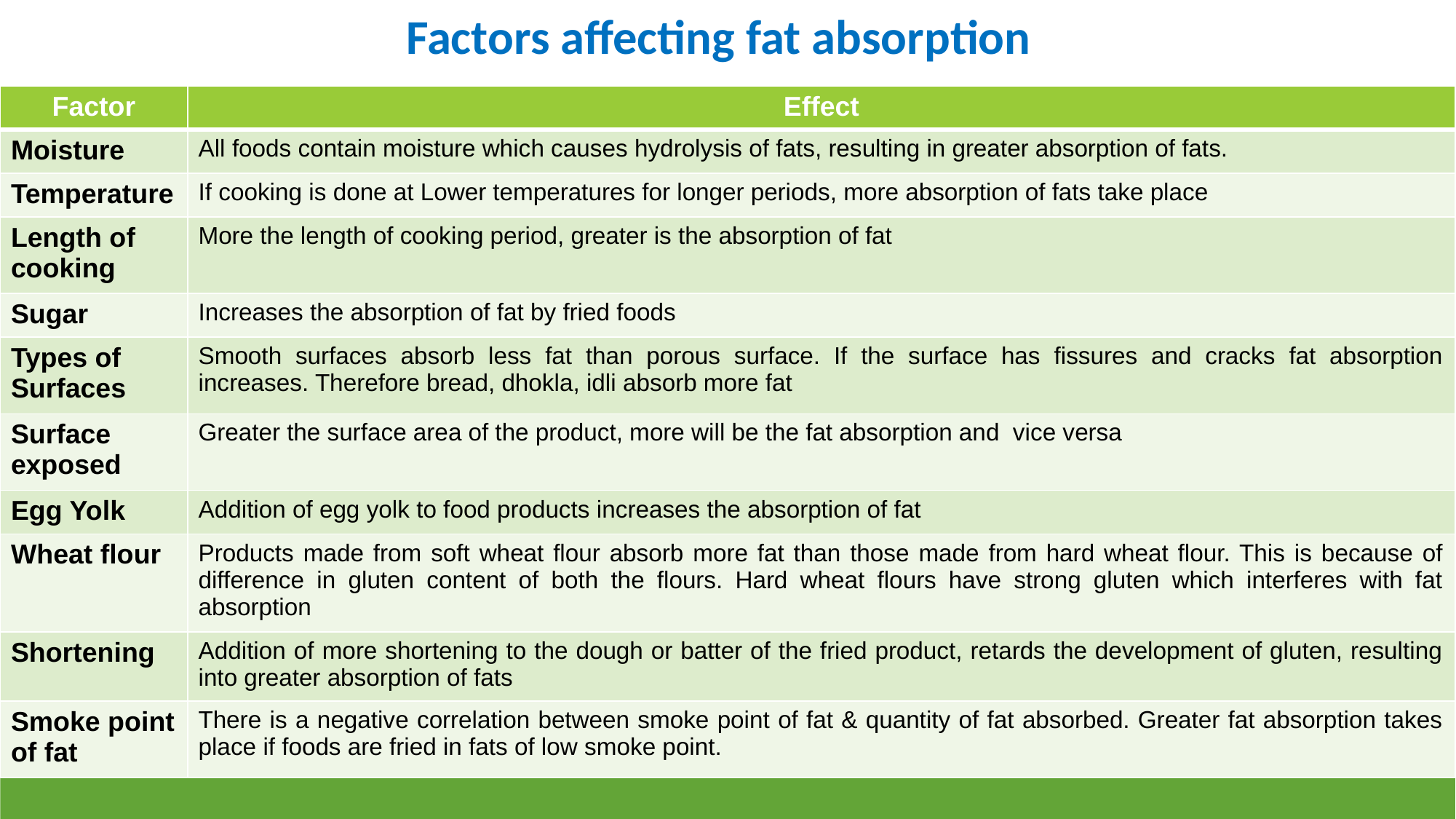

Factors affecting fat absorption
| Factor | Effect |
| --- | --- |
| Moisture | All foods contain moisture which causes hydrolysis of fats, resulting in greater absorption of fats. |
| Temperature | If cooking is done at Lower temperatures for longer periods, more absorption of fats take place |
| Length of cooking | More the length of cooking period, greater is the absorption of fat |
| Sugar | Increases the absorption of fat by fried foods |
| Types of Surfaces | Smooth surfaces absorb less fat than porous surface. If the surface has fissures and cracks fat absorption increases. Therefore bread, dhokla, idli absorb more fat |
| Surface exposed | Greater the surface area of the product, more will be the fat absorption and vice versa |
| Egg Yolk | Addition of egg yolk to food products increases the absorption of fat |
| Wheat flour | Products made from soft wheat flour absorb more fat than those made from hard wheat flour. This is because of difference in gluten content of both the flours. Hard wheat flours have strong gluten which interferes with fat absorption |
| Shortening | Addition of more shortening to the dough or batter of the fried product, retards the development of gluten, resulting into greater absorption of fats |
| Smoke point of fat | There is a negative correlation between smoke point of fat & quantity of fat absorbed. Greater fat absorption takes place if foods are fried in fats of low smoke point. |